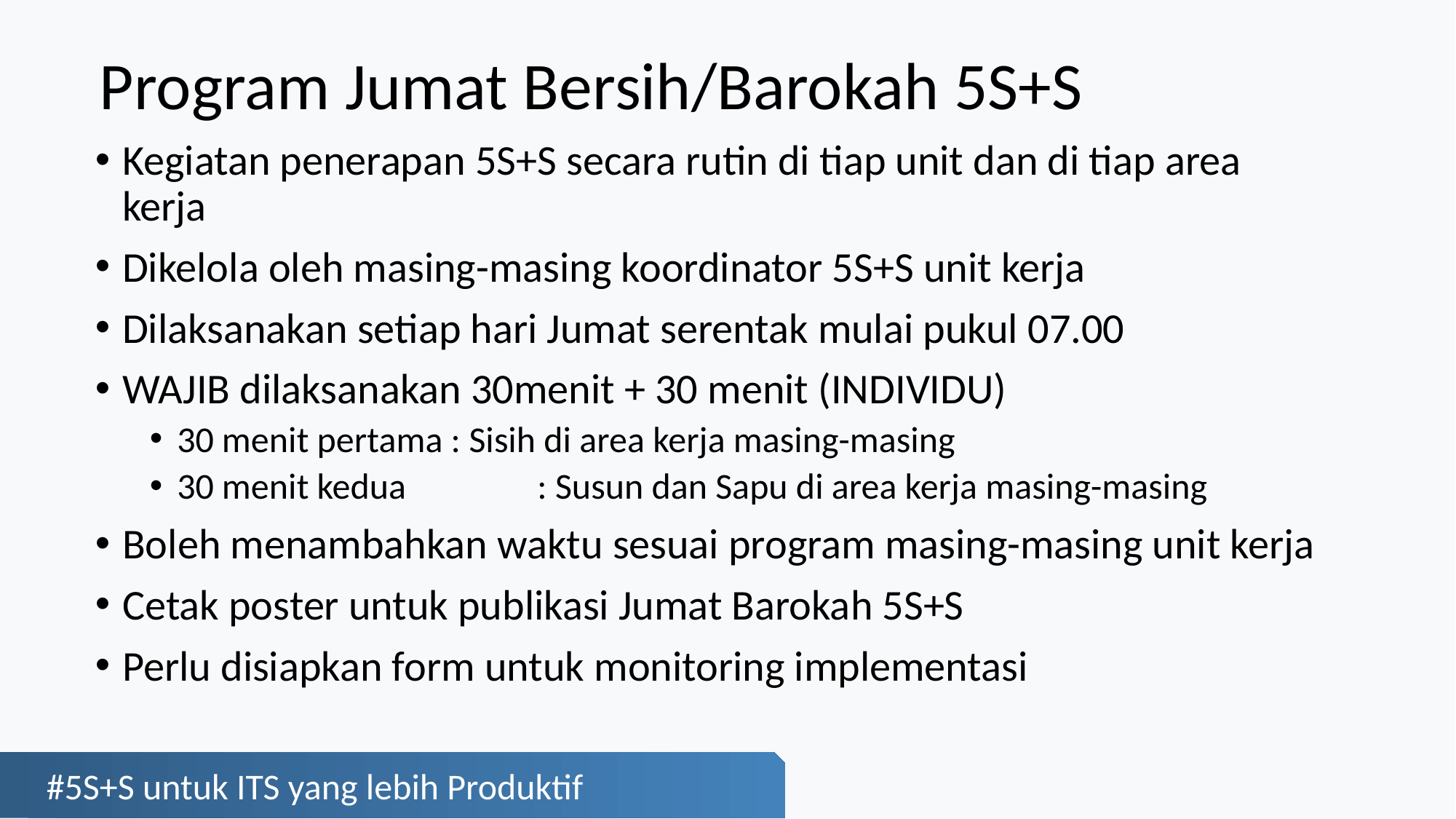

# Program Jumat Bersih/Barokah 5S+S
Kegiatan penerapan 5S+S secara rutin di tiap unit dan di tiap area kerja
Dikelola oleh masing-masing koordinator 5S+S unit kerja
Dilaksanakan setiap hari Jumat serentak mulai pukul 07.00
WAJIB dilaksanakan 30menit + 30 menit (INDIVIDU)
30 menit pertama : Sisih di area kerja masing-masing
30 menit kedua	    : Susun dan Sapu di area kerja masing-masing
Boleh menambahkan waktu sesuai program masing-masing unit kerja
Cetak poster untuk publikasi Jumat Barokah 5S+S
Perlu disiapkan form untuk monitoring implementasi